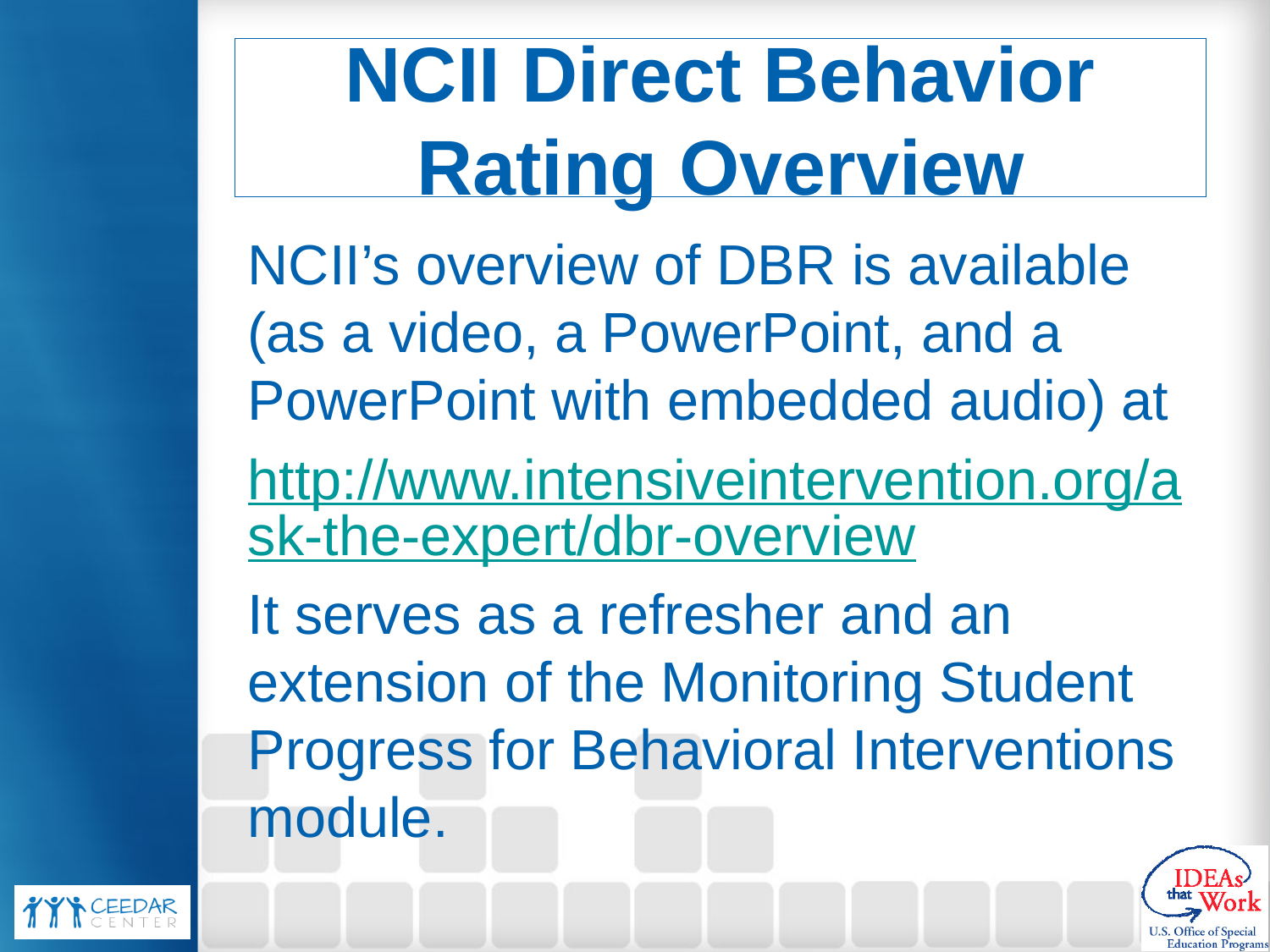

# NCII Direct Behavior Rating Overview
NCII’s overview of DBR is available (as a video, a PowerPoint, and a PowerPoint with embedded audio) at
http://www.intensiveintervention.org/ask-the-expert/dbr-overview
It serves as a refresher and an extension of the Monitoring Student Progress for Behavioral Interventions module.